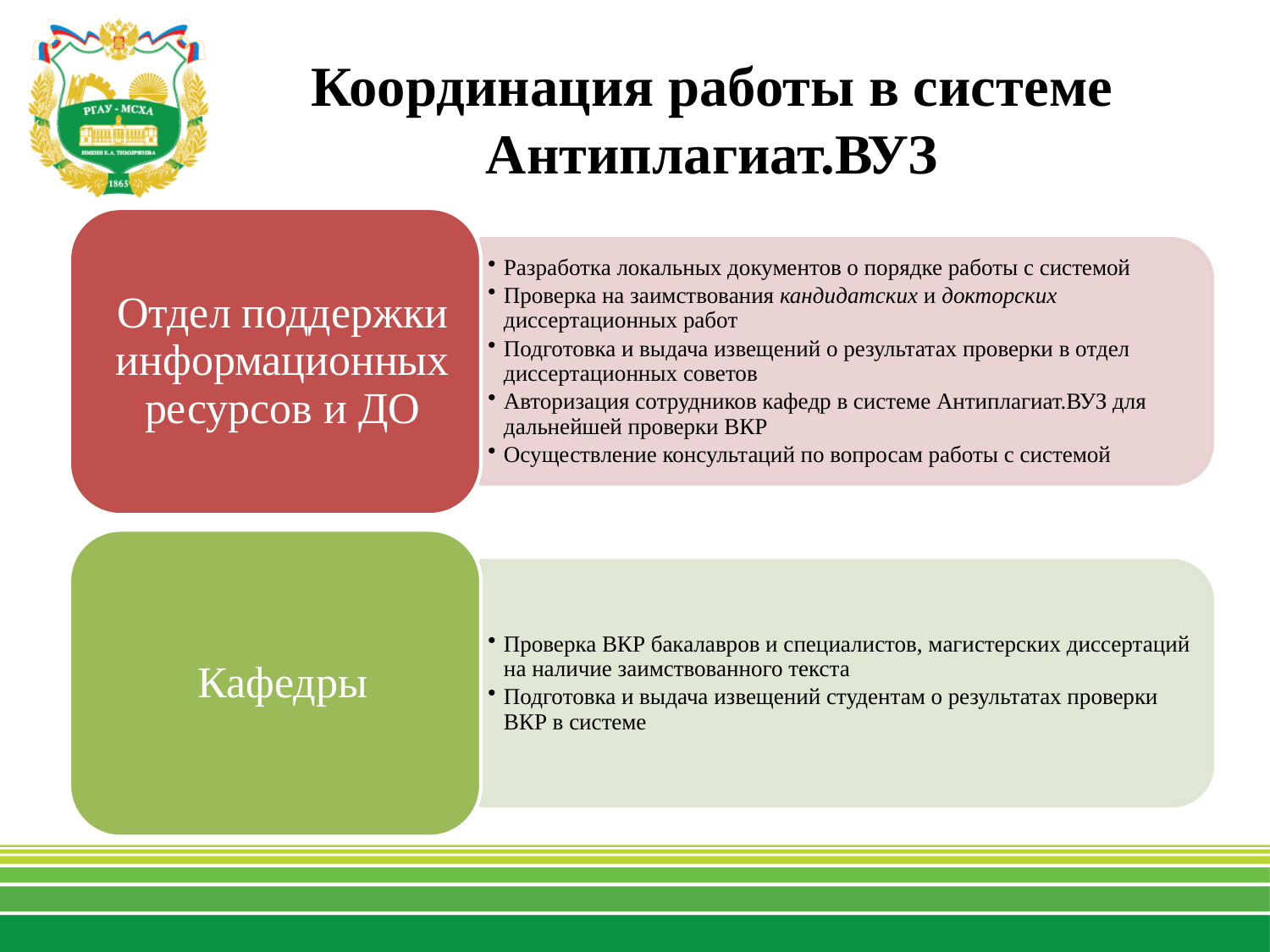

# Координация работы в системе Антиплагиат.ВУЗ
Разработка локальных документов о порядке работы с системой
Проверка на заимствования кандидатских и докторских диссертационных работ
Подготовка и выдача извещений о результатах проверки в отдел диссертационных советов
Авторизация сотрудников кафедр в системе Антиплагиат.ВУЗ для дальнейшей проверки ВКР
Осуществление консультаций по вопросам работы с системой
Отдел поддержки информационных ресурсов и ДО
Проверка ВКР бакалавров и специалистов, магистерских диссертаций на наличие заимствованного текста
Подготовка и выдача извещений студентам о результатах проверки ВКР в системе
Кафедры